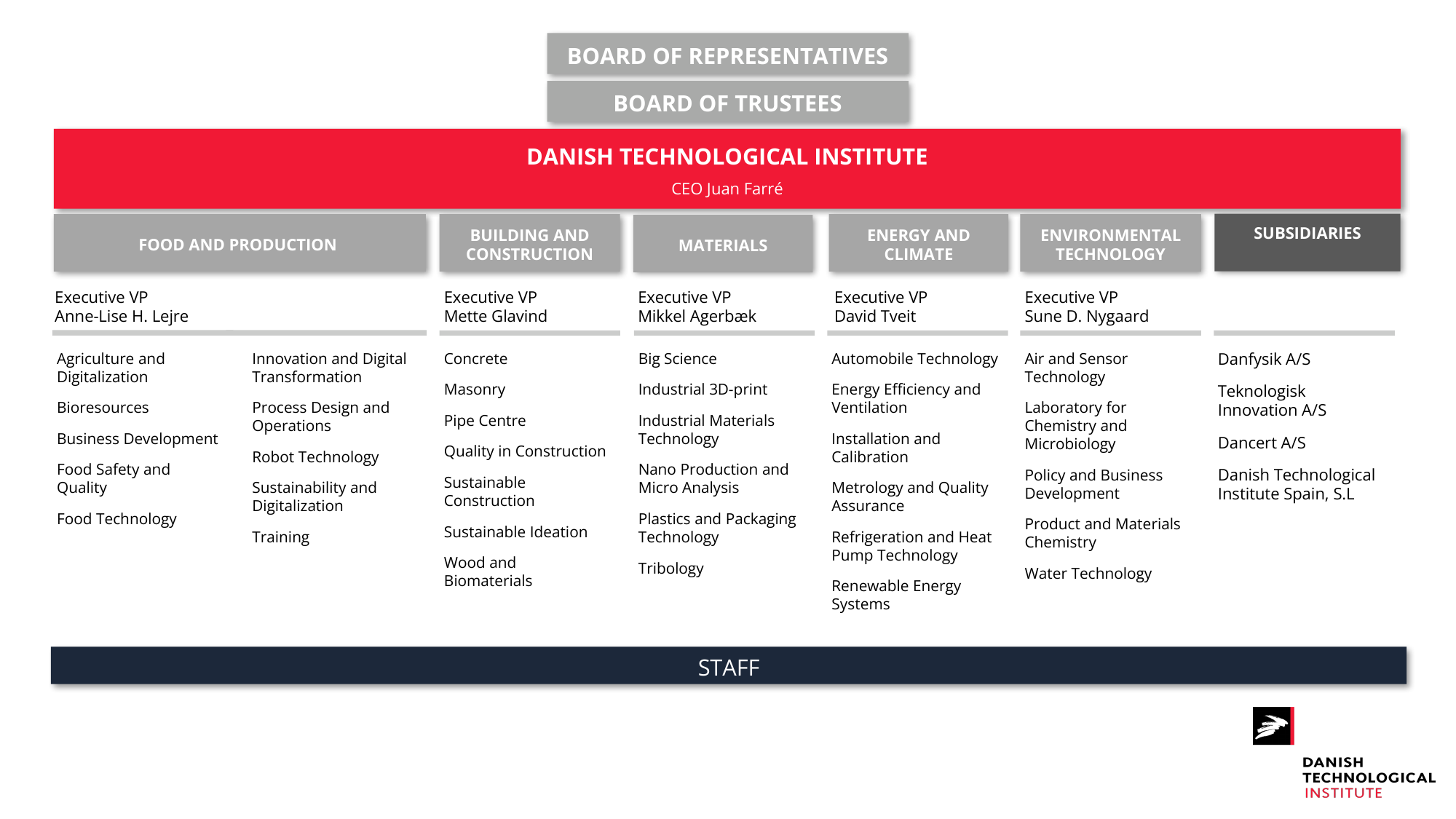

BOARD OF REPRESENTATIVES
BOARD OF TRUSTEES
DANISH TECHNOLOGICAL INSTITUTE
CEO Juan Farré

SUBSIDIARIES
FOOD AND PRODUCTION
BUILDING AND CONSTRUCTION
ENERGY AND CLIMATE
ENVIRONMENTAL TECHNOLOGY
MATERIALS
STAFF: Building Services, Secretariat of the Executive Board, IT, Communications, Personnel and Development,
Reception, Finance and Accounts, International Centre, Business Development

Executive VP
Anne-Lise H. Lejre ​
Executive VP
Mette Glavind
Executive VP
Mikkel Agerbæk
Executive VP
David Tveit
Executive VP
Sune D. Nygaard

Automobile Technology
Energy Efficiency and Ventilation
Installation and Calibration
Metrology and Quality Assurance
Refrigeration and Heat Pump Technology
Renewable Energy Systems
Agriculture and  Digitalization
Bioresources
Business Development
Food Safety and Quality
Food Technology
Innovation and Digital Transformation
Process Design and Operations
Robot Technology
Sustainability and Digitalization
Training
Concrete
Masonry
Pipe Centre
Quality in Construction
Sustainable Construction
Sustainable Ideation
Wood and Biomaterials
Big Science
Industrial 3D-print
Industrial Materials Technology
Nano Production and Micro Analysis
Plastics and Packaging Technology
Tribology
Air and Sensor Technology
Laboratory for Chemistry and Microbiology
Policy and Business Development
Product and Materials Chemistry
Water Technology

Danfysik A/S
Teknologisk Innovation A/S
Dancert A/S
Danish Technological Institute Spain, S.L

STAFF